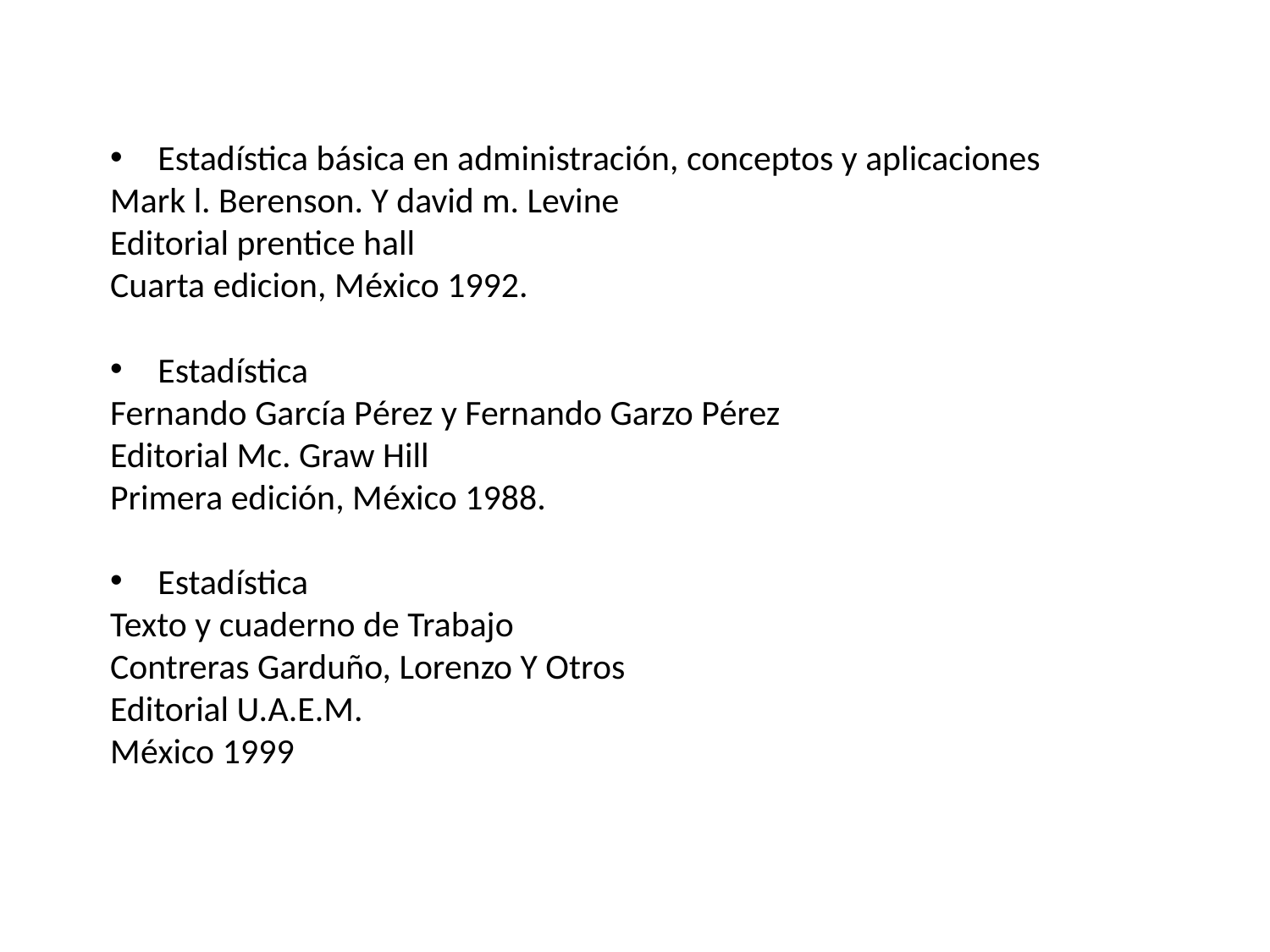

Estadística básica en administración, conceptos y aplicaciones
Mark l. Berenson. Y david m. Levine
Editorial prentice hall
Cuarta edicion, México 1992.

Estadística
Fernando García Pérez y Fernando Garzo Pérez
Editorial Mc. Graw Hill
Primera edición, México 1988.

Estadística
Texto y cuaderno de Trabajo
Contreras Garduño, Lorenzo Y Otros
Editorial U.A.E.M.
México 1999